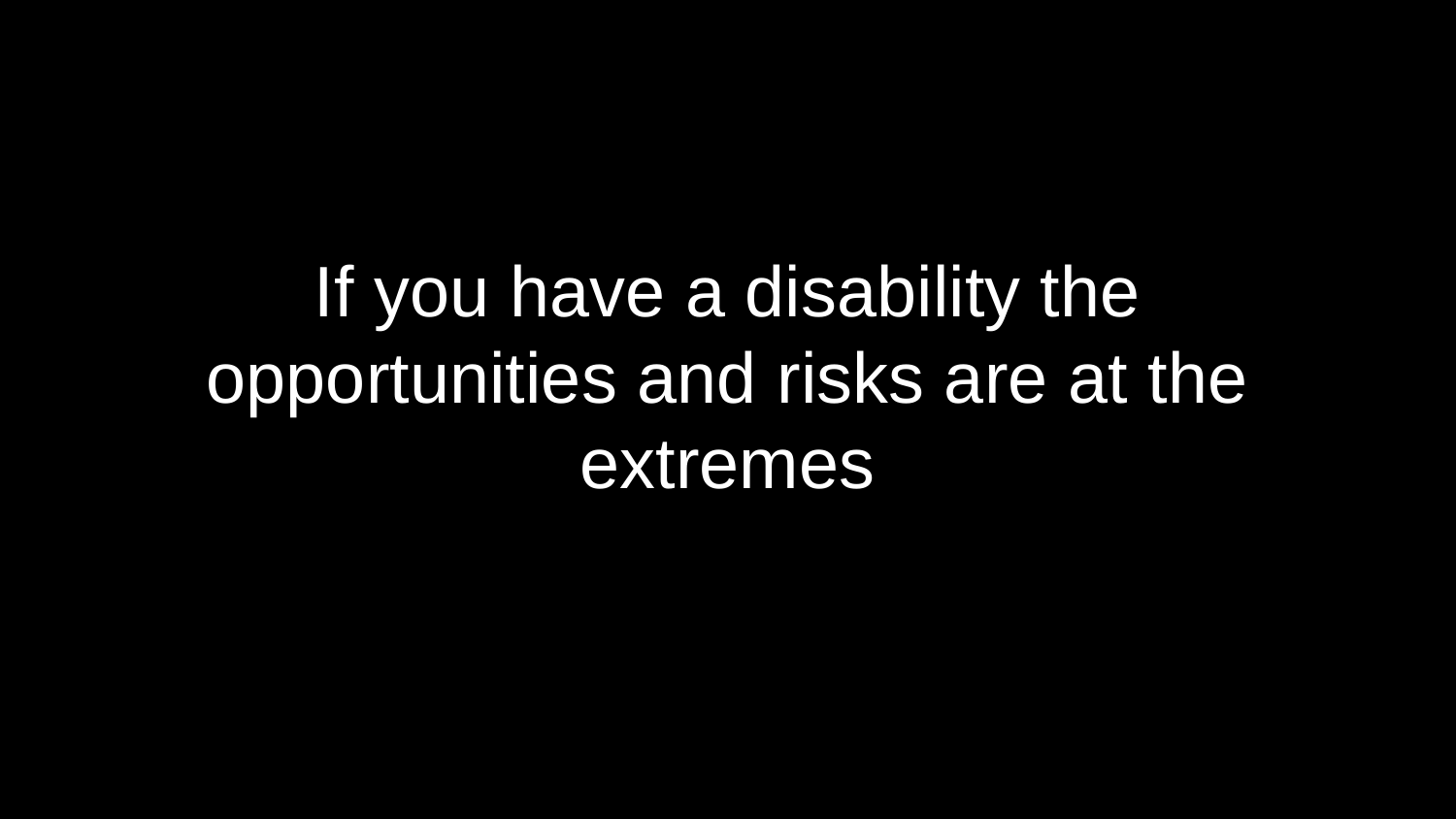

# If you have a disability the opportunities and risks are at the extremes